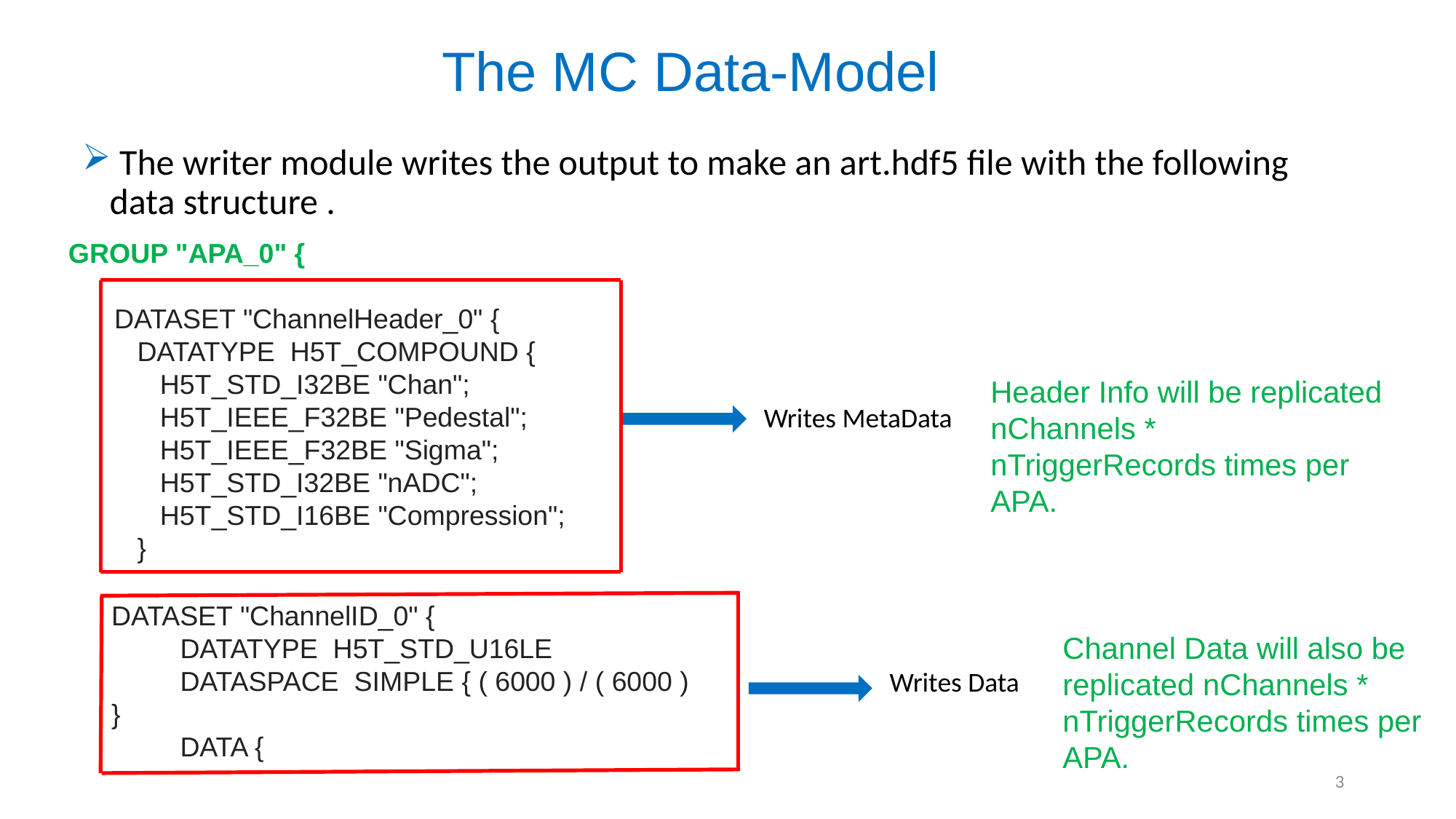

# The MC Data-Model
 The writer module writes the output to make an art.hdf5 file with the following data structure .
GROUP "APA_0" {

      DATASET "ChannelHeader_0" {
         DATATYPE  H5T_COMPOUND {
            H5T_STD_I32BE "Chan";
            H5T_IEEE_F32BE "Pedestal";
            H5T_IEEE_F32BE "Sigma";
            H5T_STD_I32BE "nADC";
            H5T_STD_I16BE "Compression";
         }
Header Info will be replicated nChannels * nTriggerRecords times per APA.
Writes MetaData

DATASET "ChannelID_0" {
         DATATYPE  H5T_STD_U16LE
         DATASPACE  SIMPLE { ( 6000 ) / ( 6000 ) }
         DATA {
Channel Data will also be replicated nChannels * nTriggerRecords times per APA.
Writes Data

3